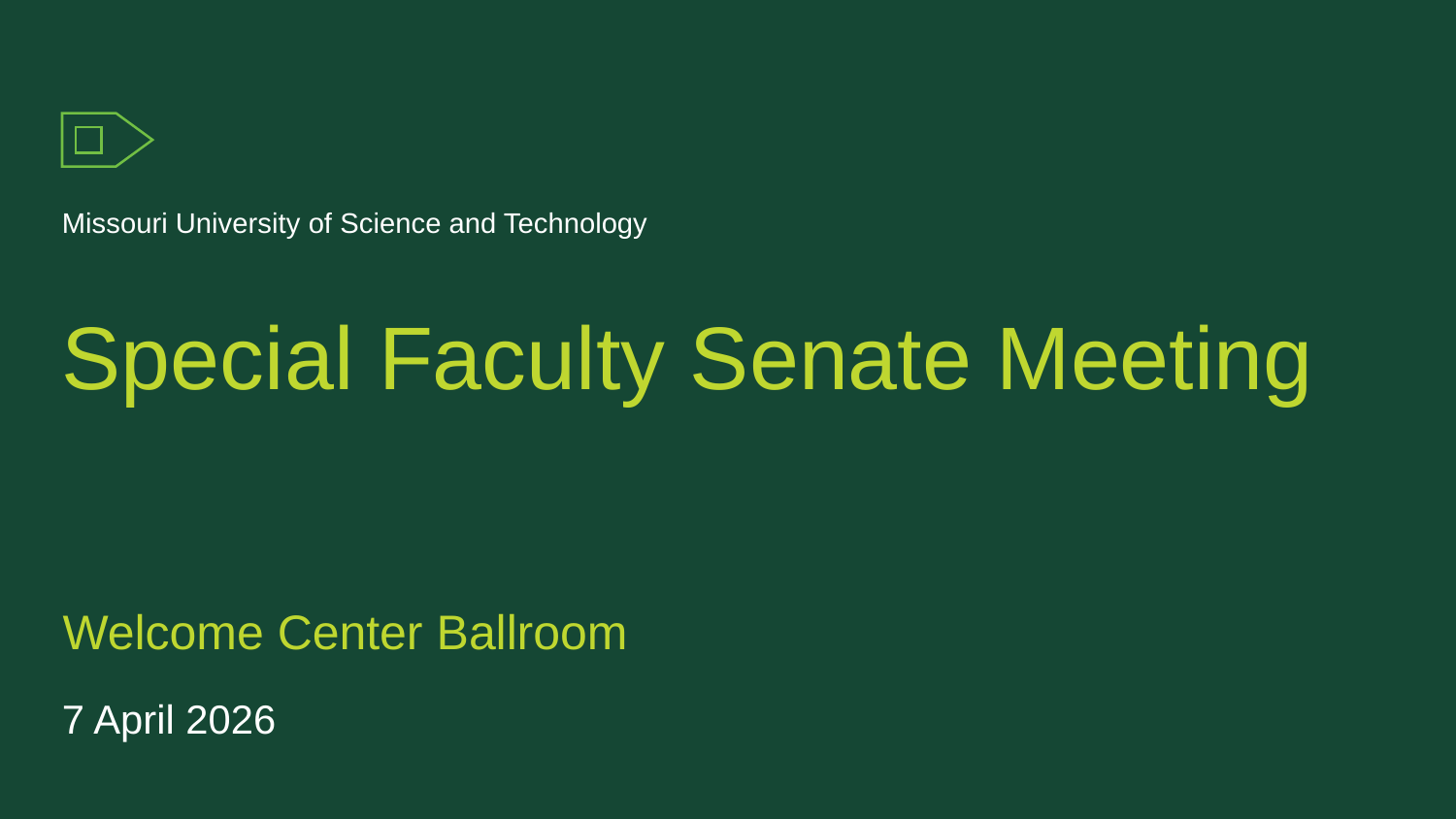

Missouri University of Science and Technology
# Special Faculty Senate Meeting
Welcome Center Ballroom
7 April 2026